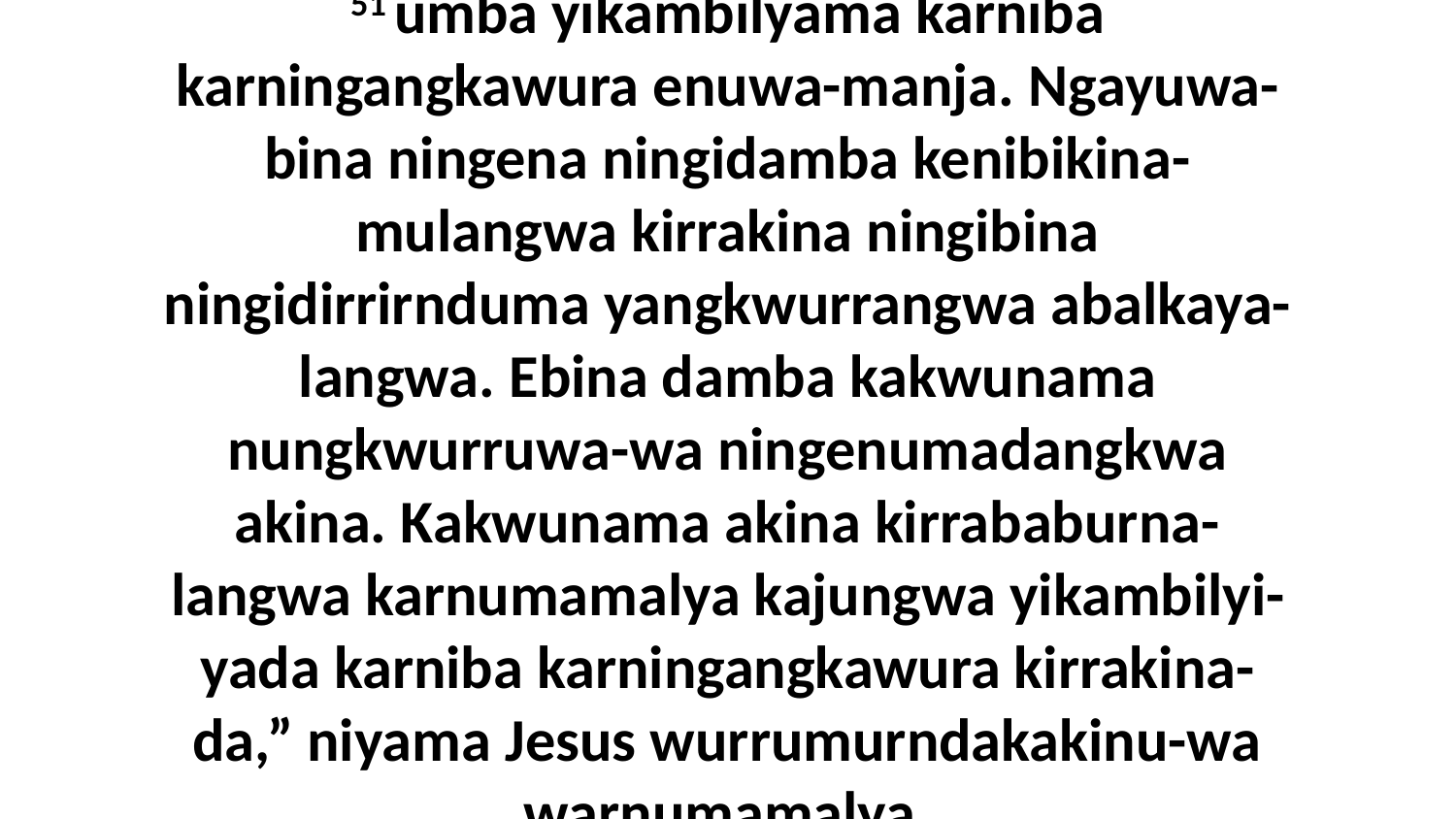

51 umba yikambilyama karniba karningangkawura enuwa-manja. Ngayuwa-bina ningena ningidamba kenibikina-mulangwa kirrakina ningibina ningidirrirnduma yangkwurrangwa abalkaya-langwa. Ebina damba kakwunama nungkwurruwa-wa ningenumadangkwa akina. Kakwunama akina kirrababurna-langwa karnumamalya kajungwa yikambilyi-yada karniba karningangkawura kirrakina-da,” niyama Jesus wurrumurndakakinu-wa warnumamalya.